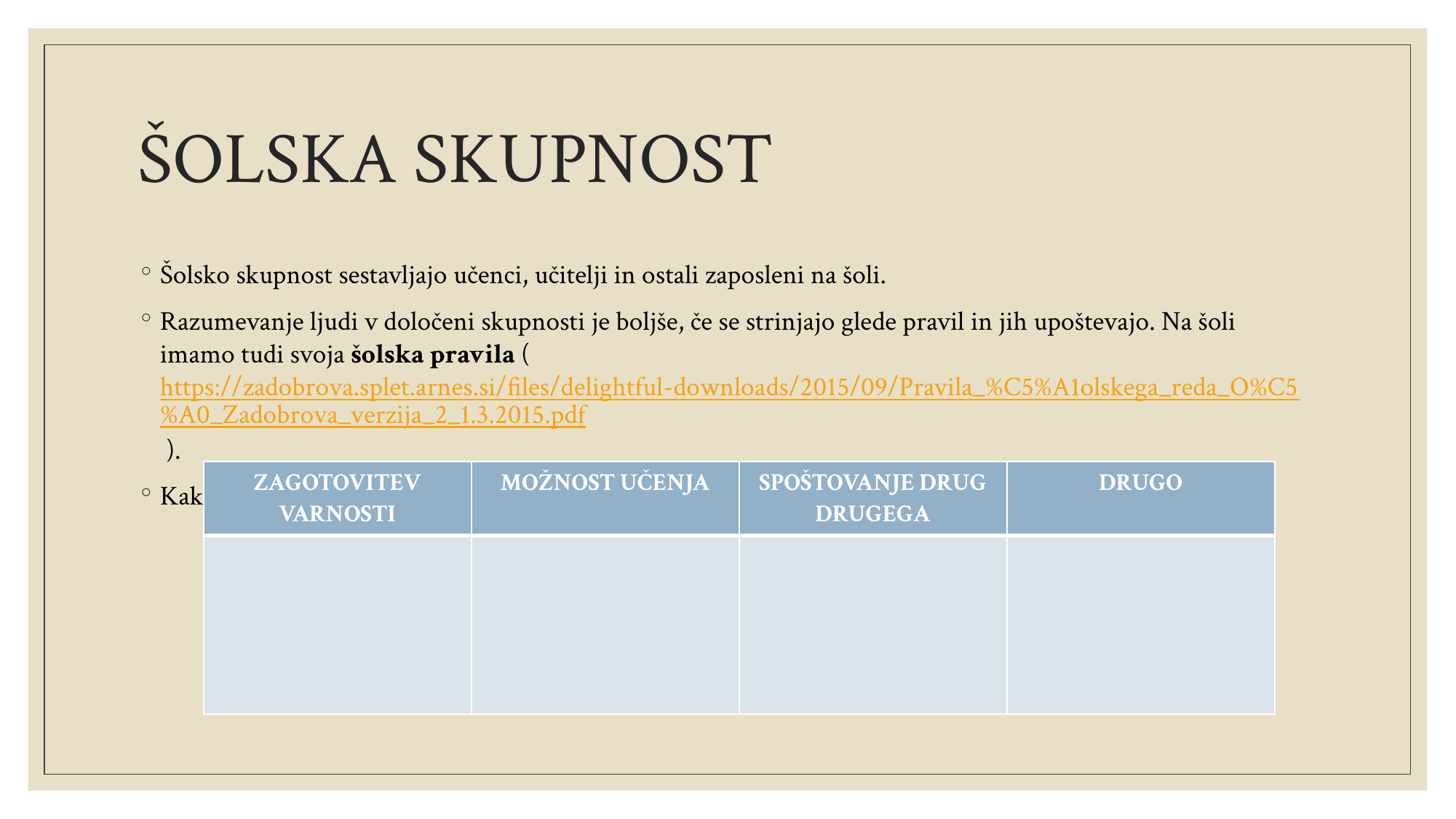

# ŠOLSKA SKUPNOST
Šolsko skupnost sestavljajo učenci, učitelji in ostali zaposleni na šoli.
Razumevanje ljudi v določeni skupnosti je boljše, če se strinjajo glede pravil in jih upoštevajo. Na šoli imamo tudi svoja šolska pravila (https://zadobrova.splet.arnes.si/files/delightful-downloads/2015/09/Pravila_%C5%A1olskega_reda_O%C5%A0_Zadobrova_verzija_2_1.3.2015.pdf ).
Kakšna pa so vaša razredna pravila?
| ZAGOTOVITEV VARNOSTI | MOŽNOST UČENJA | SPOŠTOVANJE DRUG DRUGEGA | DRUGO |
| --- | --- | --- | --- |
|  |  |  |  |